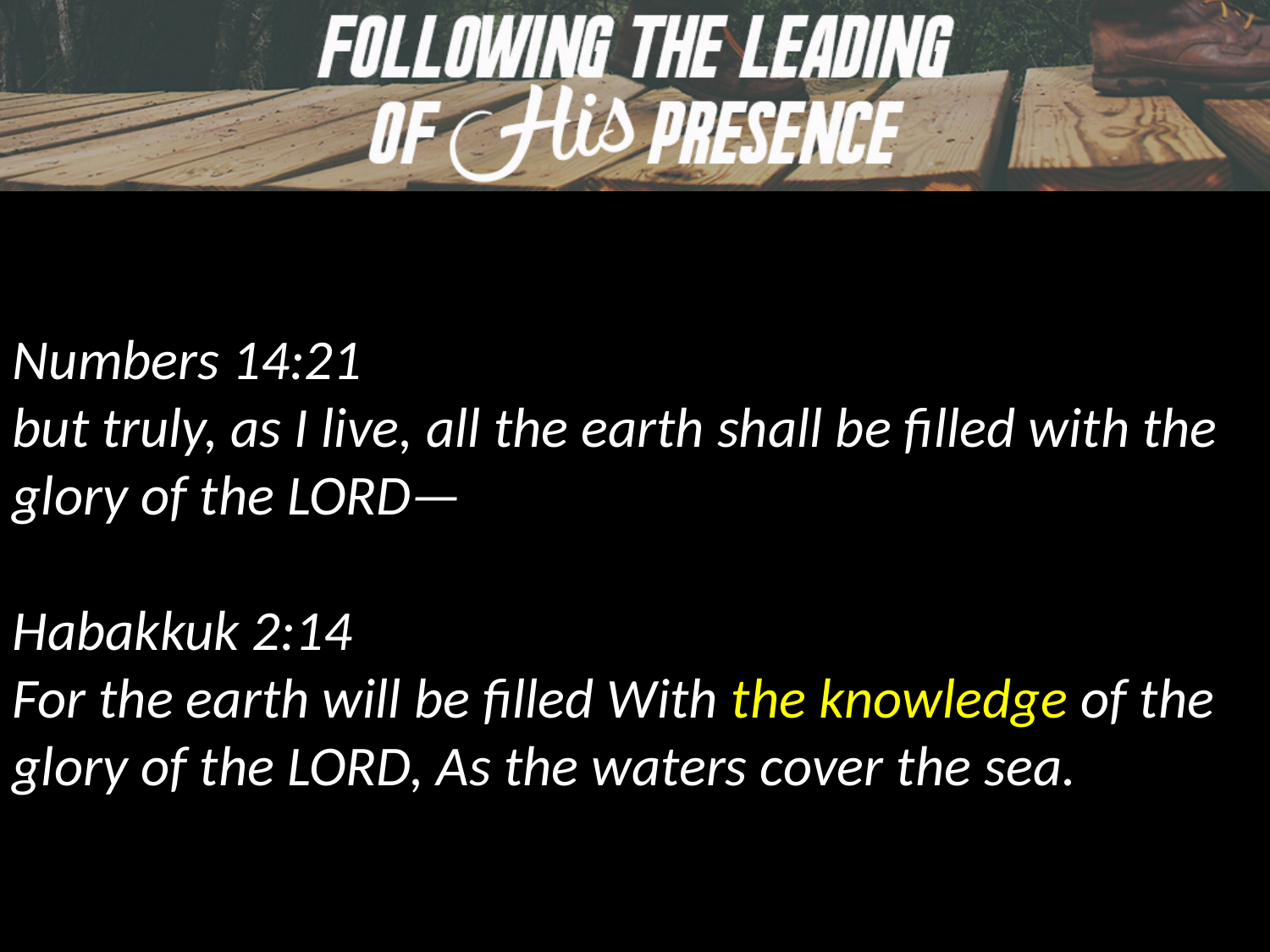

Numbers 14:21
but truly, as I live, all the earth shall be filled with the glory of the LORD—

Habakkuk 2:14
For the earth will be filled With the knowledge of the glory of the LORD, As the waters cover the sea.